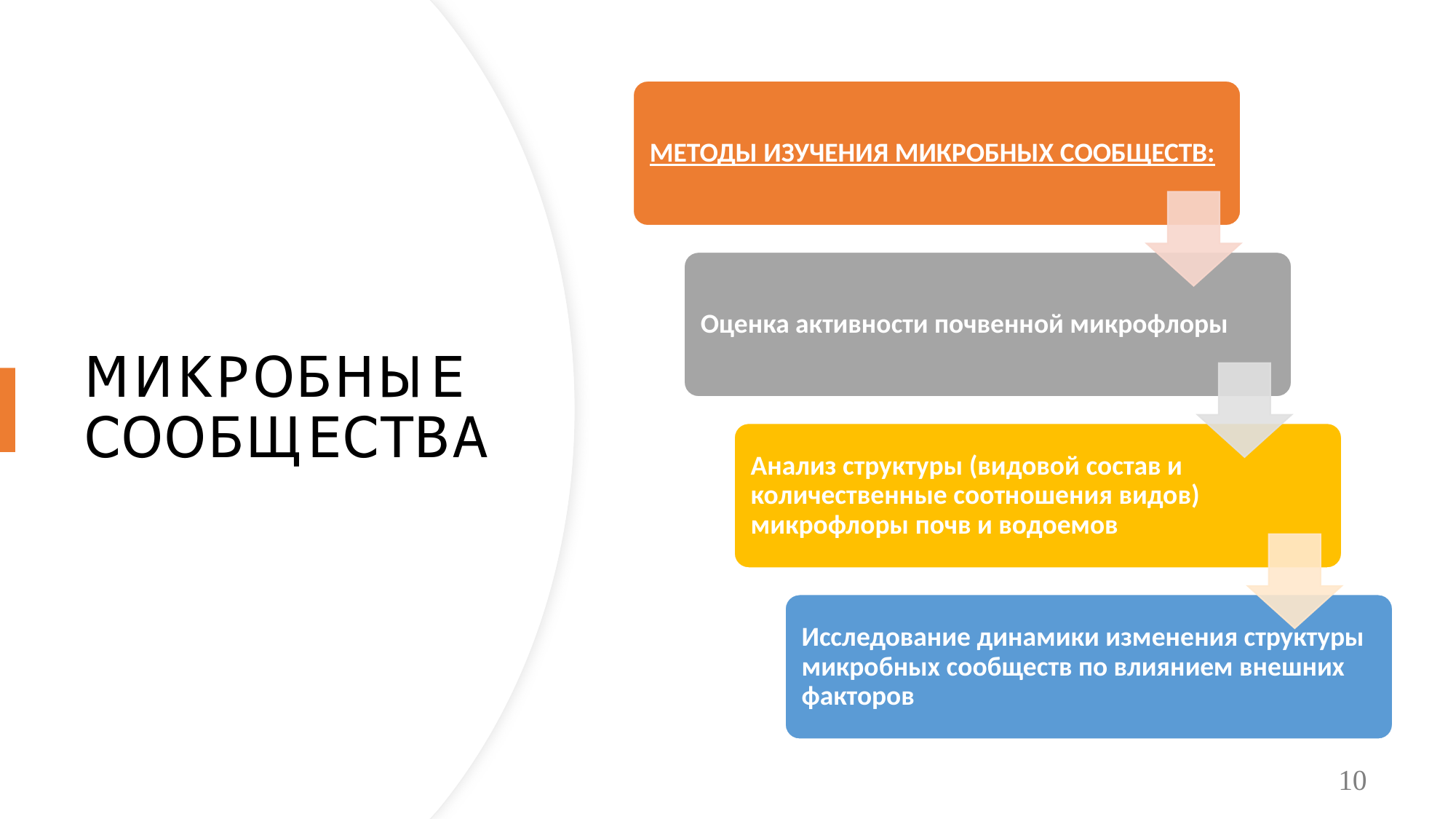

МЕТОДЫ ИЗУЧЕНИЯ МИКРОБНЫХ СООБЩЕСТВ:
Оценка активности почвенной микрофлоры
Анализ структуры (видовой состав и количественные соотношения видов) микрофлоры почв и водоемов
Исследование динамики изменения структуры микробных сообществ по влиянием внешних факторов

# МИКРОБНЫЕ СООБЩЕСТВА

10